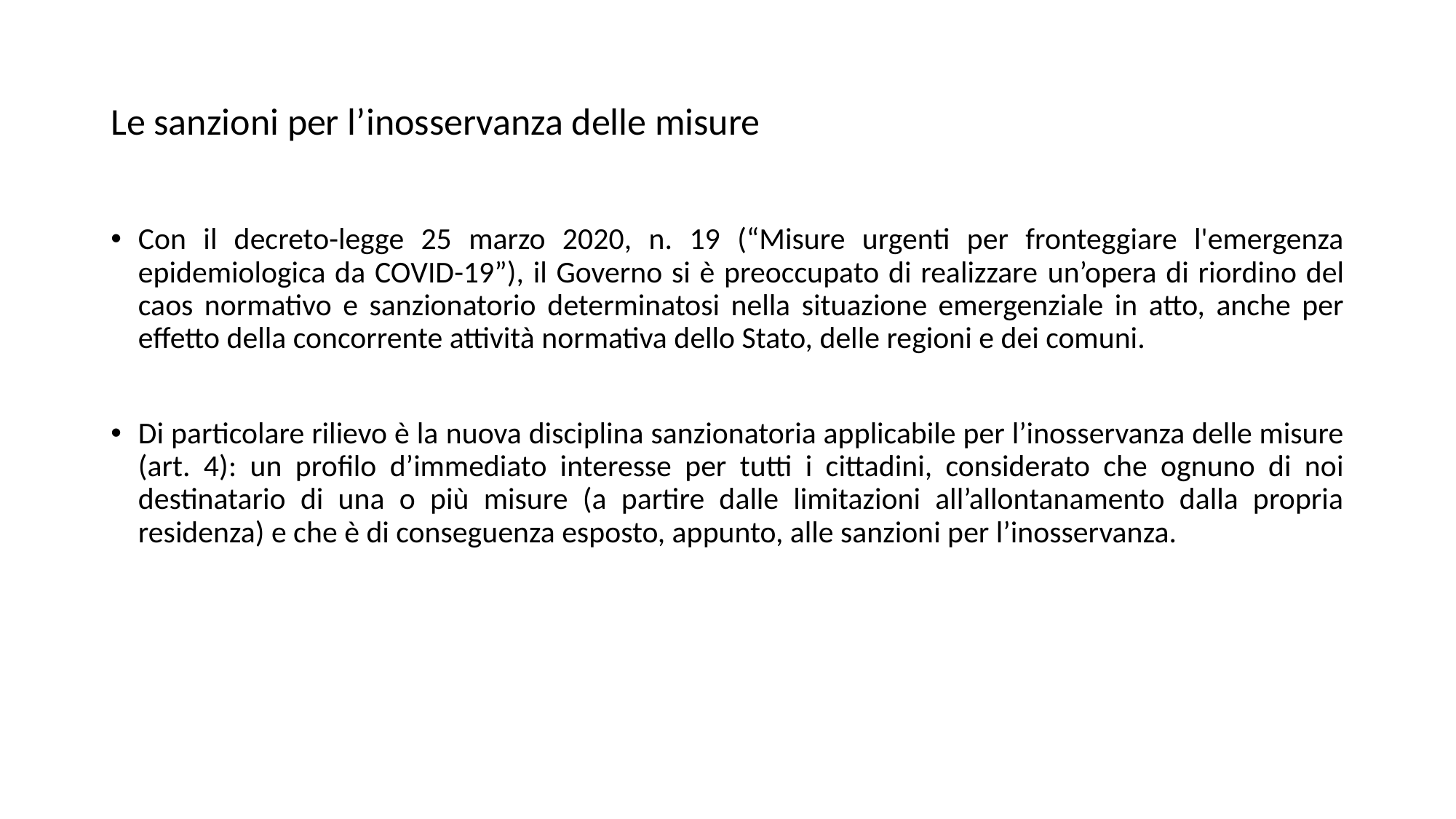

# Le sanzioni per l’inosservanza delle misure
Con il decreto-legge 25 marzo 2020, n. 19 (“Misure urgenti per fronteggiare l'emergenza epidemiologica da COVID-19”), il Governo si è preoccupato di realizzare un’opera di riordino del caos normativo e sanzionatorio determinatosi nella situazione emergenziale in atto, anche per effetto della concorrente attività normativa dello Stato, delle regioni e dei comuni.

Di particolare rilievo è la nuova disciplina sanzionatoria applicabile per l’inosservanza delle misure (art. 4): un profilo d’immediato interesse per tutti i cittadini, considerato che ognuno di noi destinatario di una o più misure (a partire dalle limitazioni all’allontanamento dalla propria residenza) e che è di conseguenza esposto, appunto, alle sanzioni per l’inosservanza.